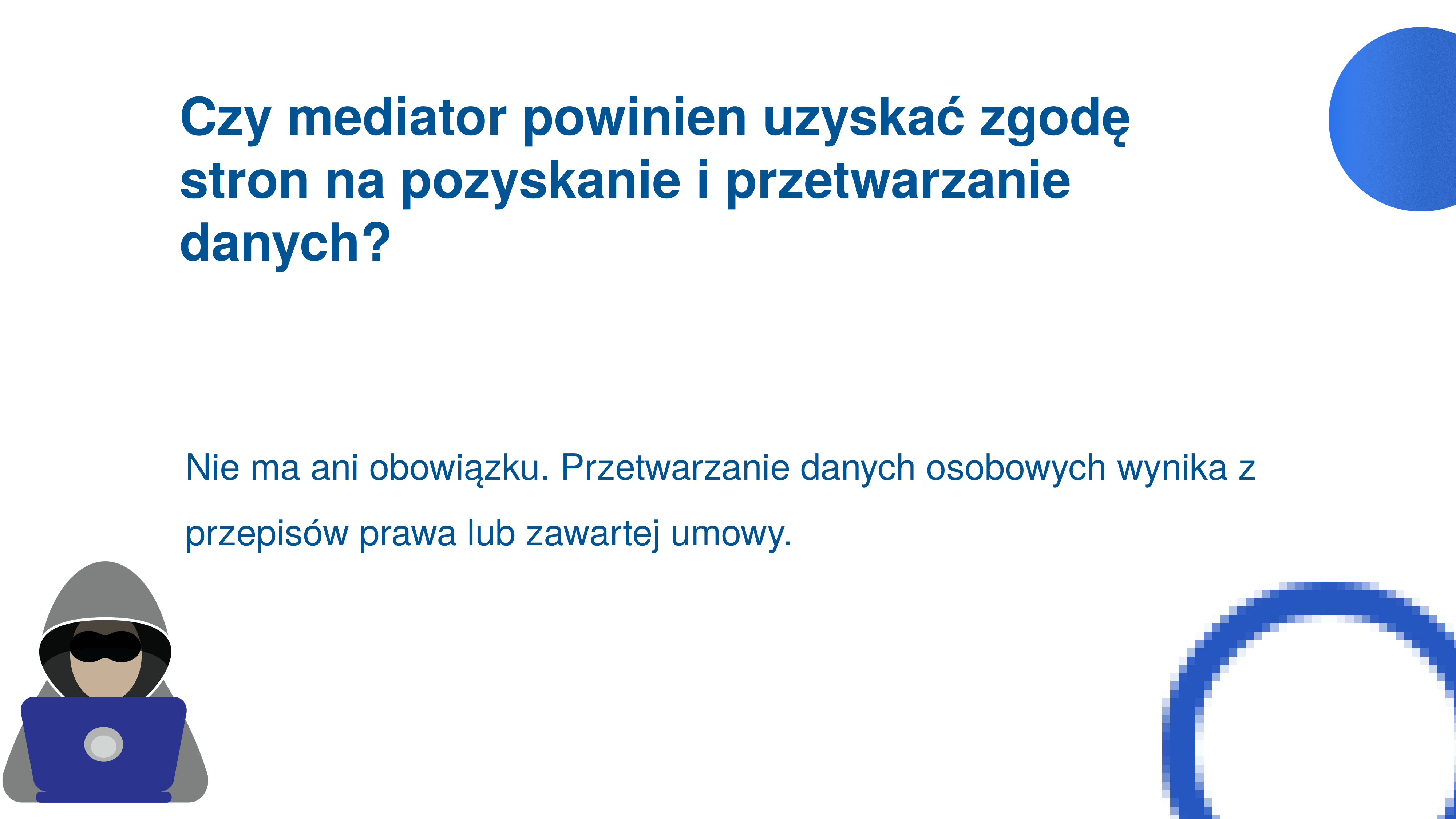

Czy mediator powinien uzyskać zgodę stron na pozyskanie i przetwarzanie danych?
Nie ma ani obowiązku. Przetwarzanie danych osobowych wynika z przepisów prawa lub zawartej umowy.